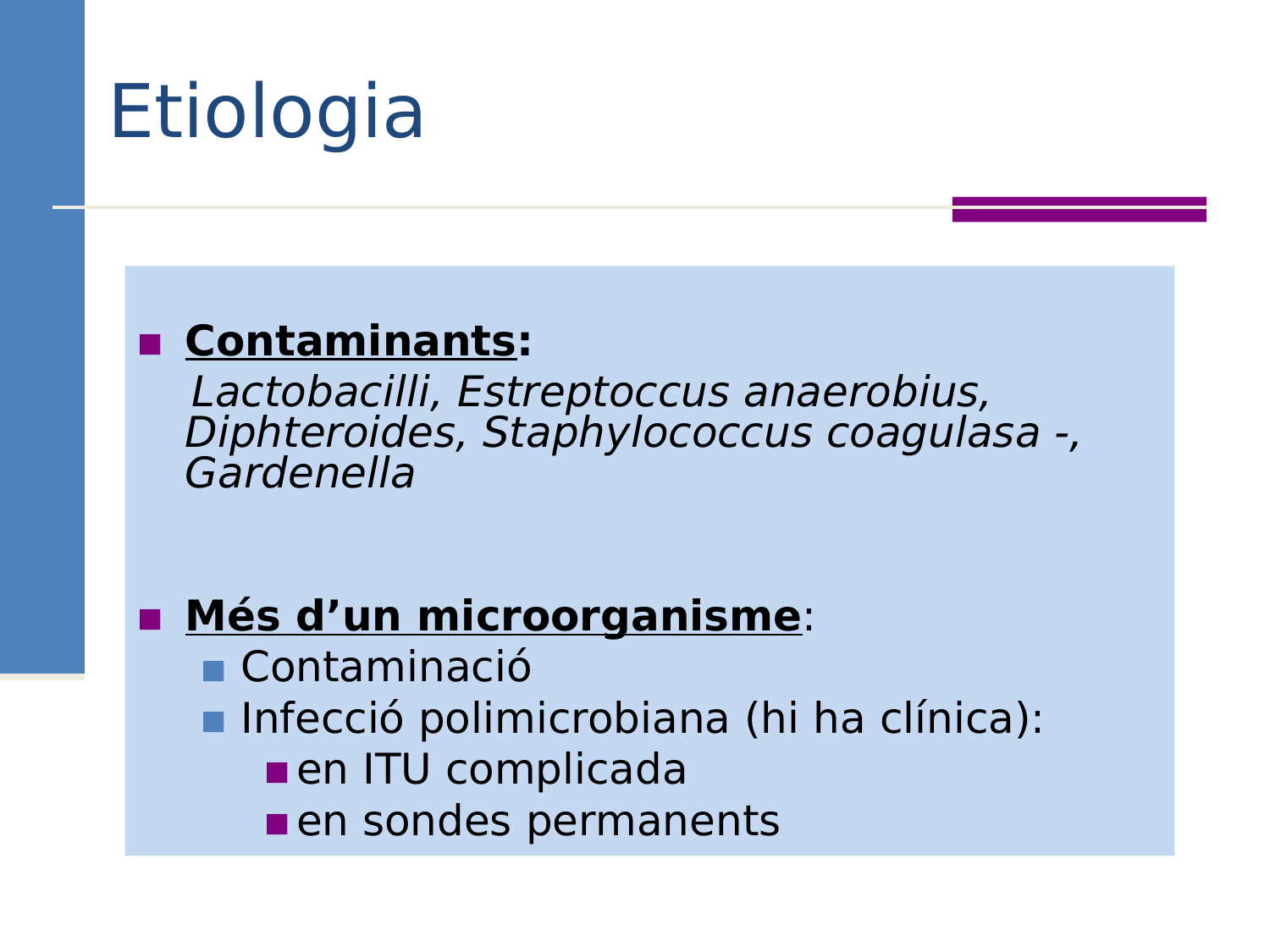

# Etiologia

Contaminants:
    Lactobacilli, Estreptoccus anaerobius, Diphteroides, Staphylococcus coagulasa -, Gardenella

Més d’un microorganisme:
Contaminació
Infecció polimicrobiana (hi ha clínica):
en ITU complicada
en sondes permanents